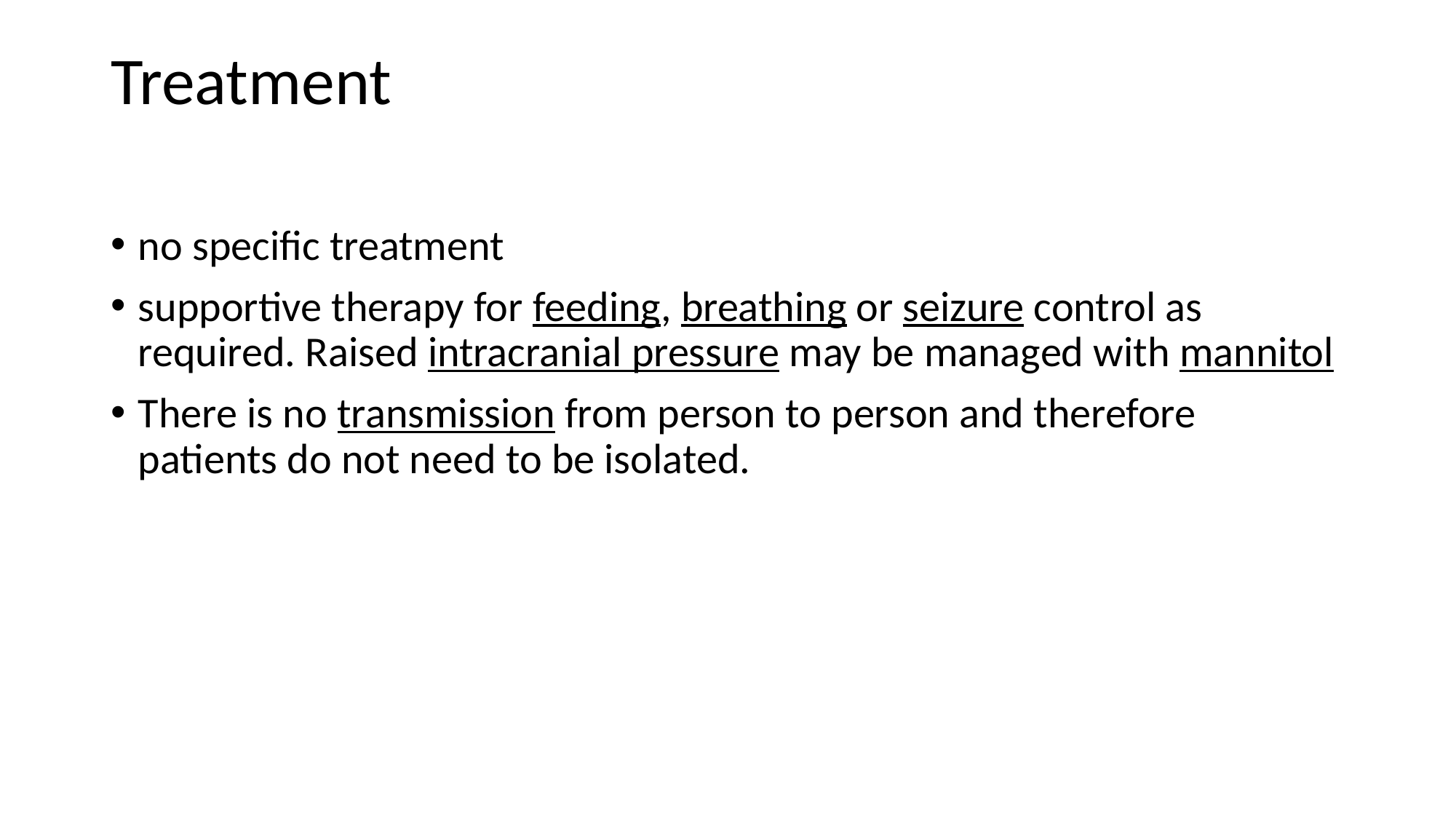

# Treatment
no specific treatment
supportive therapy for feeding, breathing or seizure control as required. Raised intracranial pressure may be managed with mannitol
There is no transmission from person to person and therefore patients do not need to be isolated.